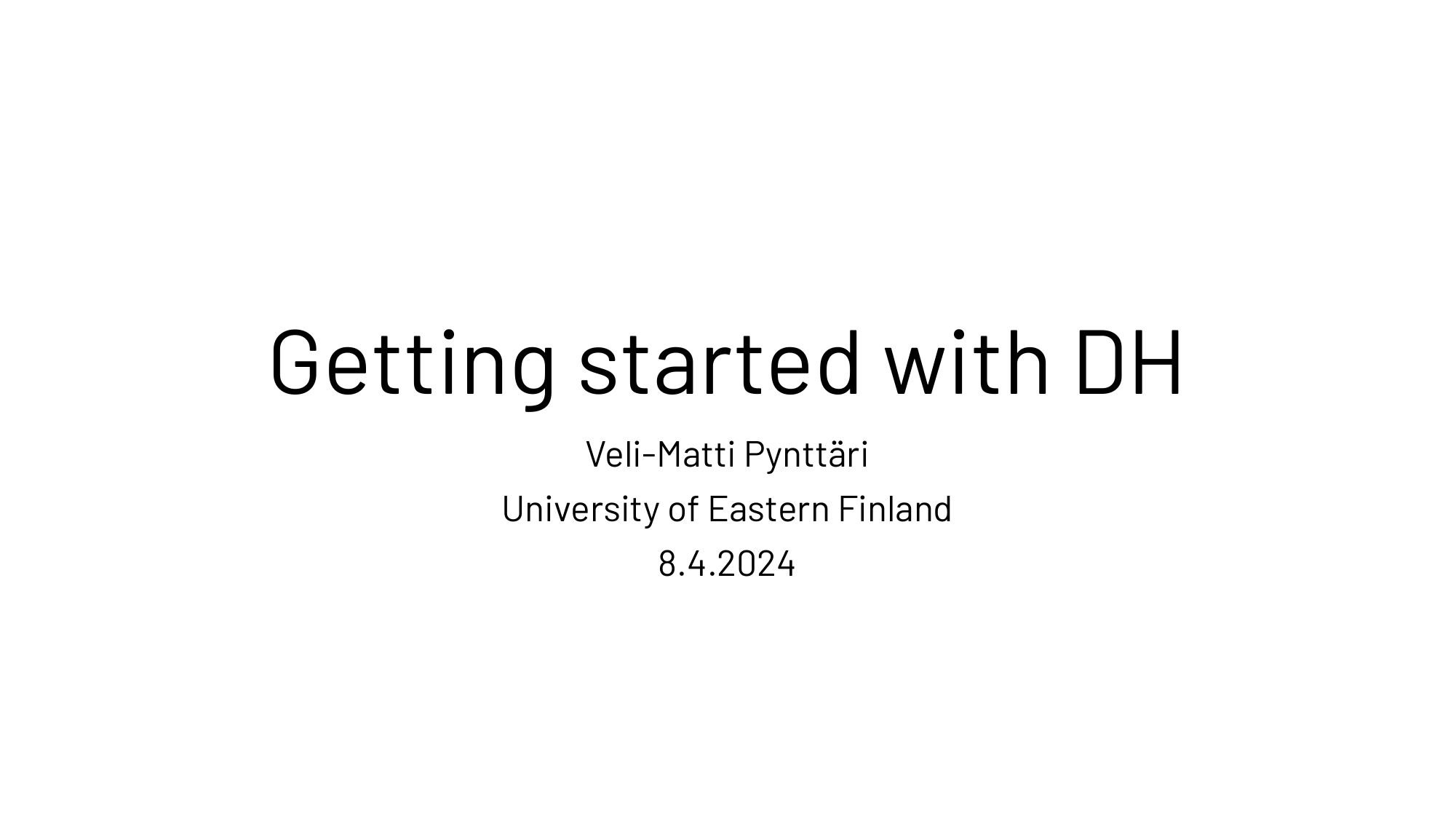

# Getting started with DH
Veli-Matti Pynttäri
University of Eastern Finland
8.4.2024